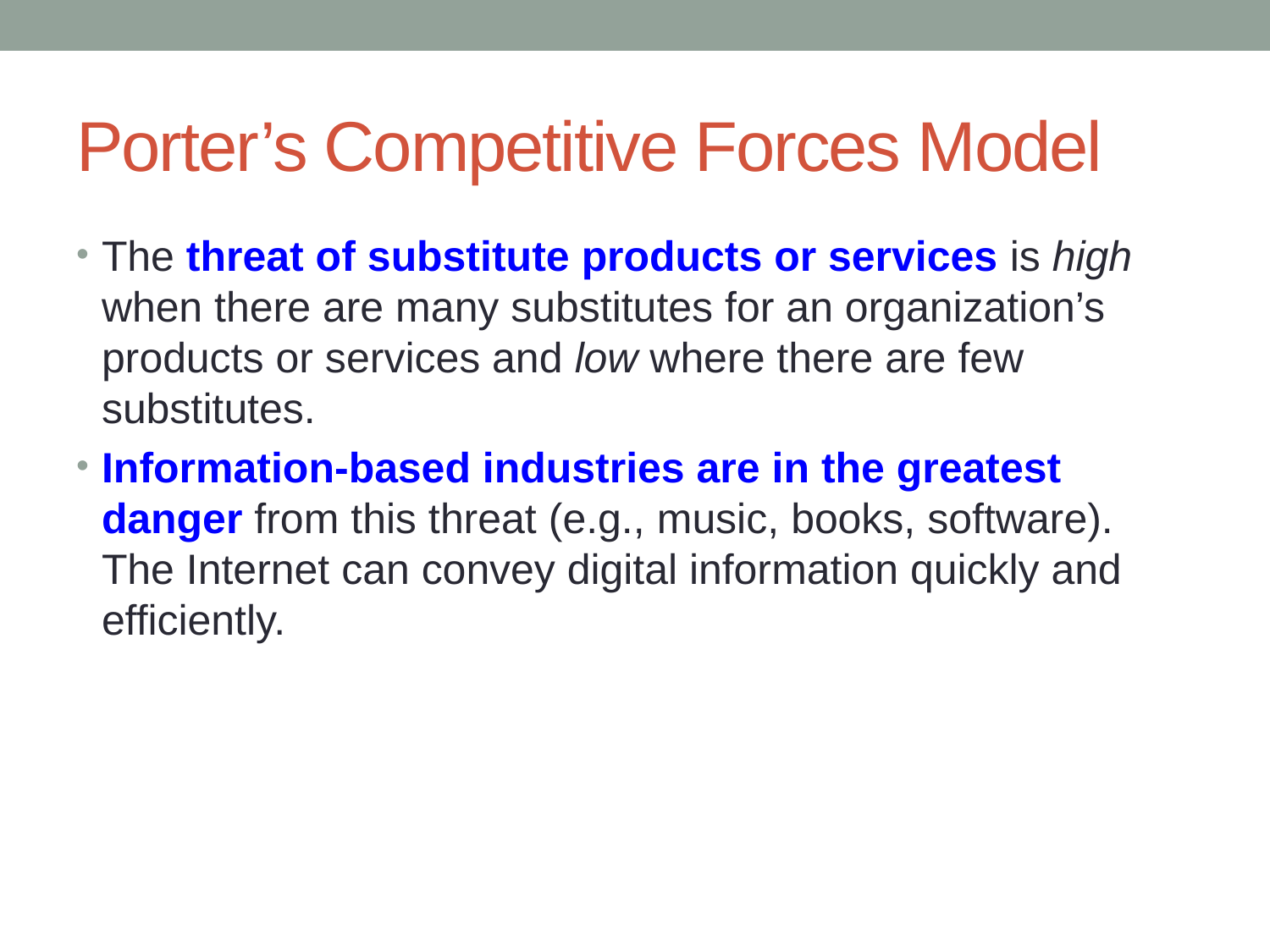

# Porter’s Competitive Forces Model
The threat of substitute products or services is high when there are many substitutes for an organization’s products or services and low where there are few substitutes.
Information-based industries are in the greatest danger from this threat (e.g., music, books, software).  The Internet can convey digital information quickly and efficiently.